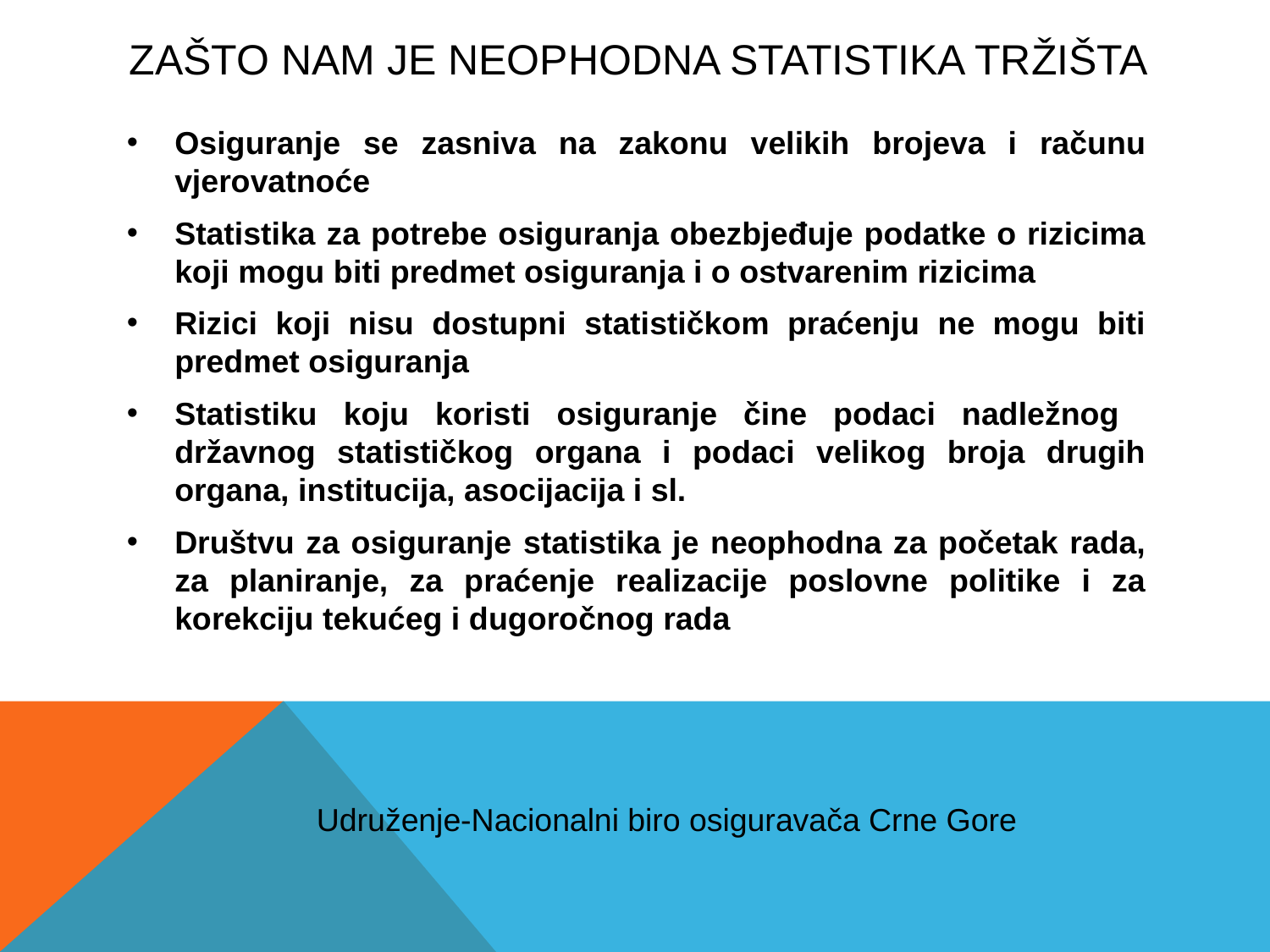

# Zašto nam je neophodna statistika tržišta
Osiguranje se zasniva na zakonu velikih brojeva i računu vjerovatnoće
Statistika za potrebe osiguranja obezbjeđuje podatke o rizicima koji mogu biti predmet osiguranja i o ostvarenim rizicima
Rizici koji nisu dostupni statističkom praćenju ne mogu biti predmet osiguranja
Statistiku koju koristi osiguranje čine podaci nadležnog  državnog statističkog organa i podaci velikog broja drugih organa, institucija, asocijacija i sl.
Društvu za osiguranje statistika je neophodna za početak rada, za planiranje, za praćenje realizacije poslovne politike i za korekciju tekućeg i dugoročnog rada

Udruženje-Nacionalni biro osiguravača Crne Gore